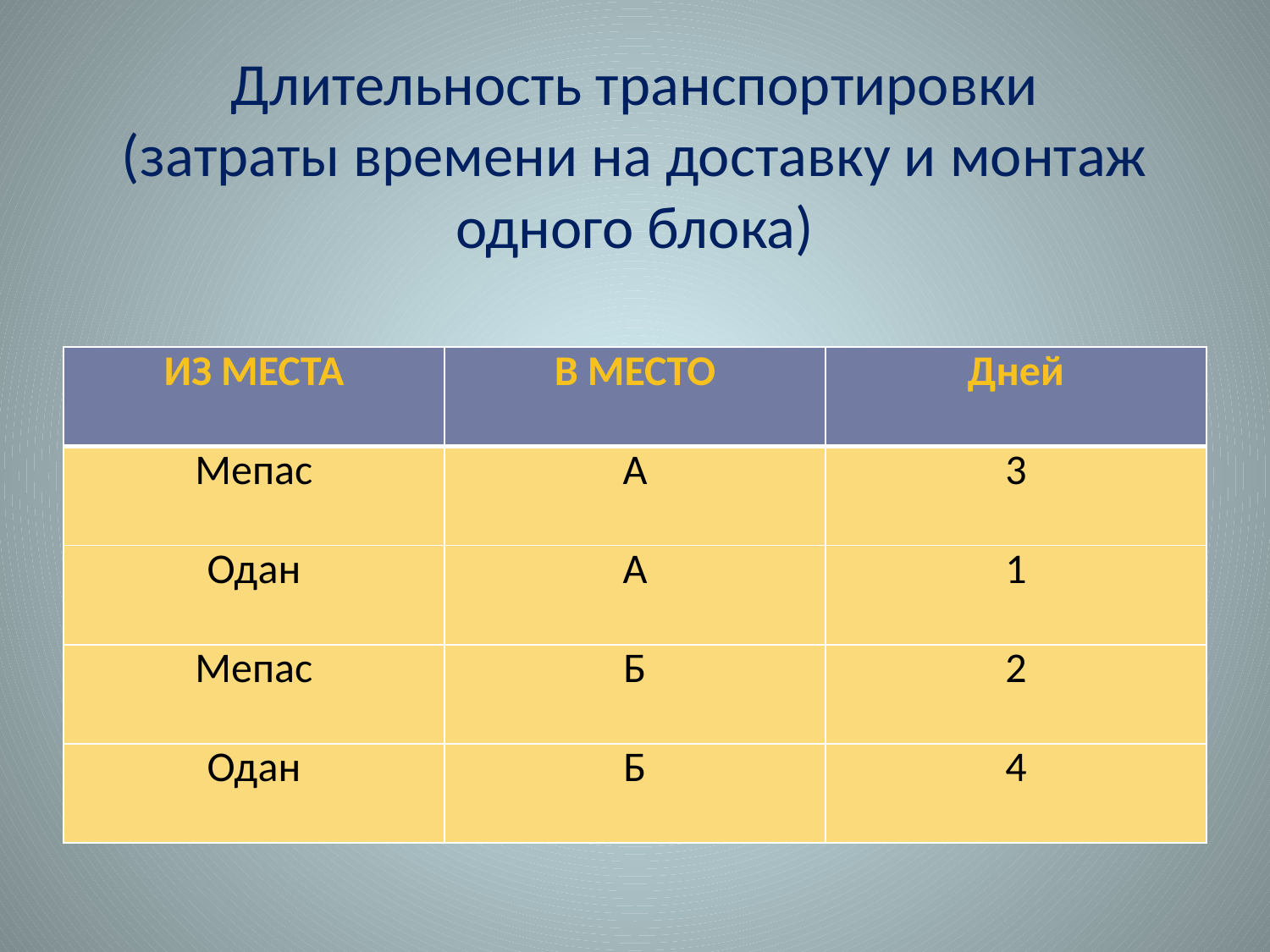

# Длительность транспортировки (затраты времени на доставку и монтаж одного блока)
| ИЗ МЕСТА | В МЕСТО | Дней |
| --- | --- | --- |
| Мепас | А | 3 |
| Одан | А | 1 |
| Мепас | Б | 2 |
| Одан | Б | 4 |